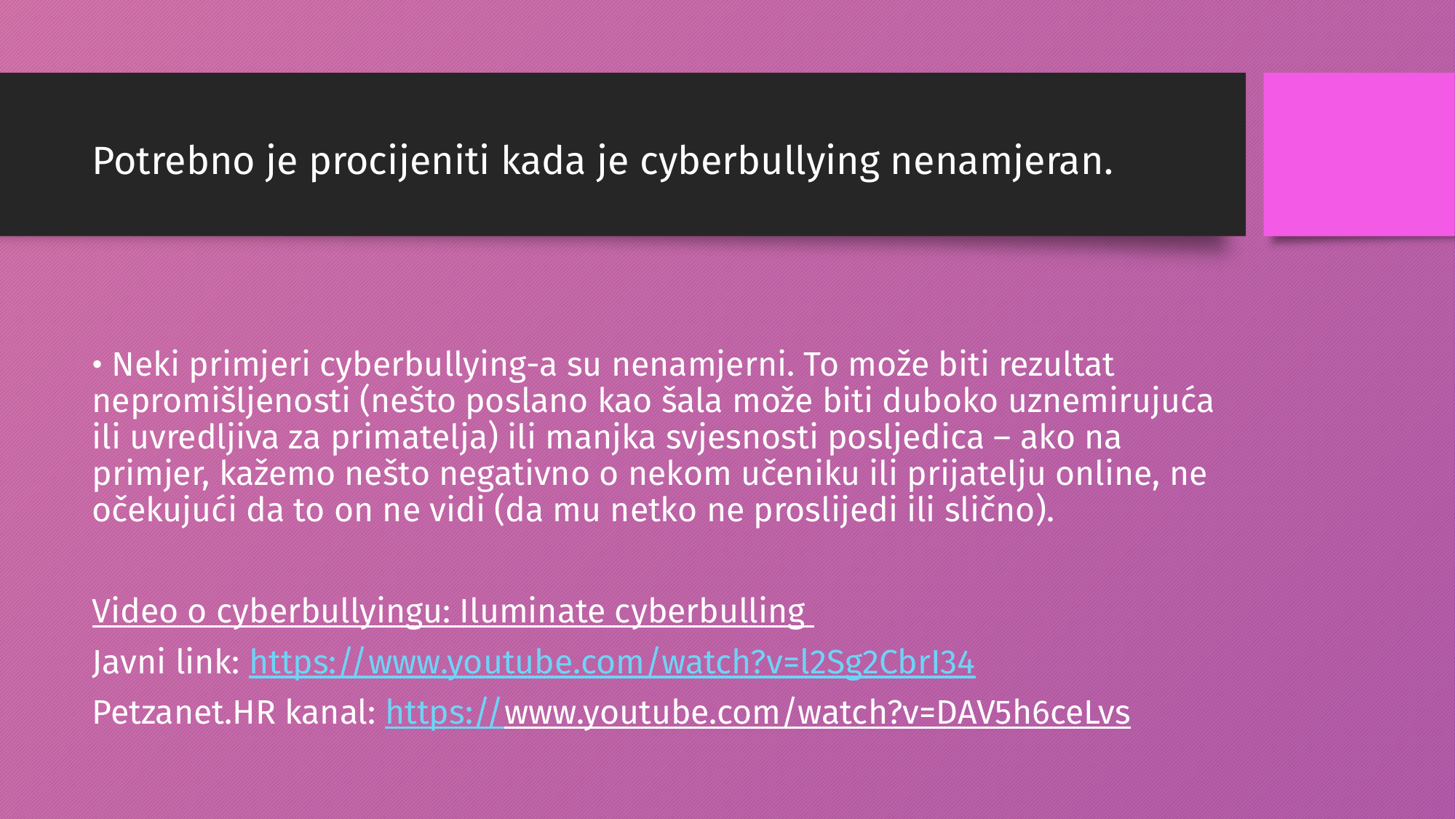

# Potrebno je procijeniti kada je cyberbullying nenamjeran.
• Neki primjeri cyberbullying-a su nenamjerni. To može biti rezultat nepromišljenosti (nešto poslano kao šala može biti duboko uznemirujuća ili uvredljiva za primatelja) ili manjka svjesnosti posljedica – ako na primjer, kažemo nešto negativno o nekom učeniku ili prijatelju online, ne očekujući da to on ne vidi (da mu netko ne proslijedi ili slično).

Video o cyberbullyingu: Iluminate cyberbulling
Javni link: https://www.youtube.com/watch?v=l2Sg2CbrI34
Petzanet.HR kanal: https://www.youtube.com/watch?v=DAV5h6ceLvs